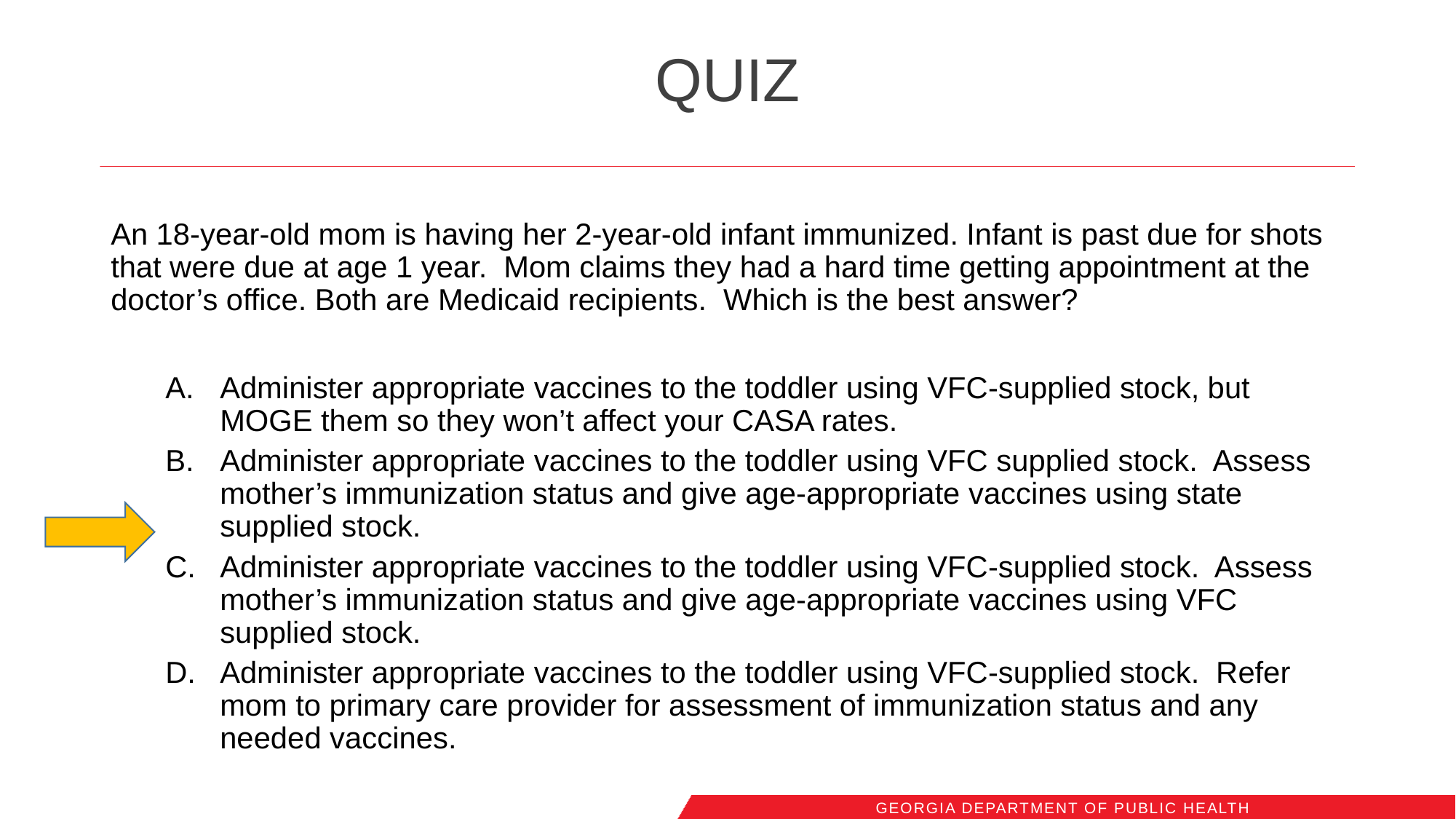

# QUIZ
An 18-year-old mom is having her 2-year-old infant immunized. Infant is past due for shots that were due at age 1 year.  Mom claims they had a hard time getting appointment at the doctor’s office. Both are Medicaid recipients.  Which is the best answer?

Administer appropriate vaccines to the toddler using VFC-supplied stock, but MOGE them so they won’t affect your CASA rates.
Administer appropriate vaccines to the toddler using VFC supplied stock.  Assess mother’s immunization status and give age-appropriate vaccines using state supplied stock.
Administer appropriate vaccines to the toddler using VFC-supplied stock.  Assess mother’s immunization status and give age-appropriate vaccines using VFC supplied stock.
Administer appropriate vaccines to the toddler using VFC-supplied stock.  Refer mom to primary care provider for assessment of immunization status and any needed vaccines.